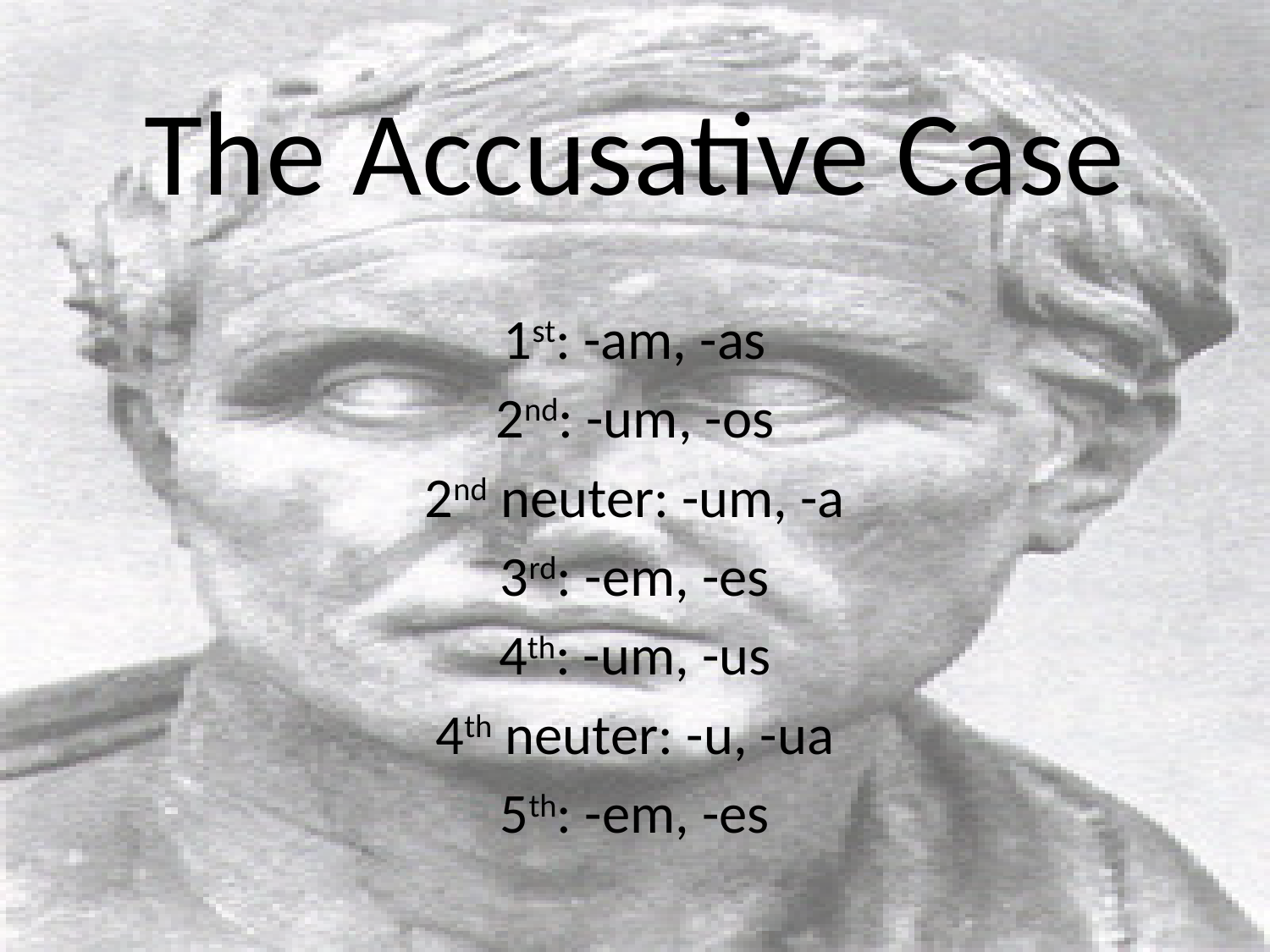

# The Accusative Case
1st: -am, -as
2nd: -um, -os
2nd neuter: -um, -a
3rd: -em, -es
4th: -um, -us
4th neuter: -u, -ua
5th: -em, -es